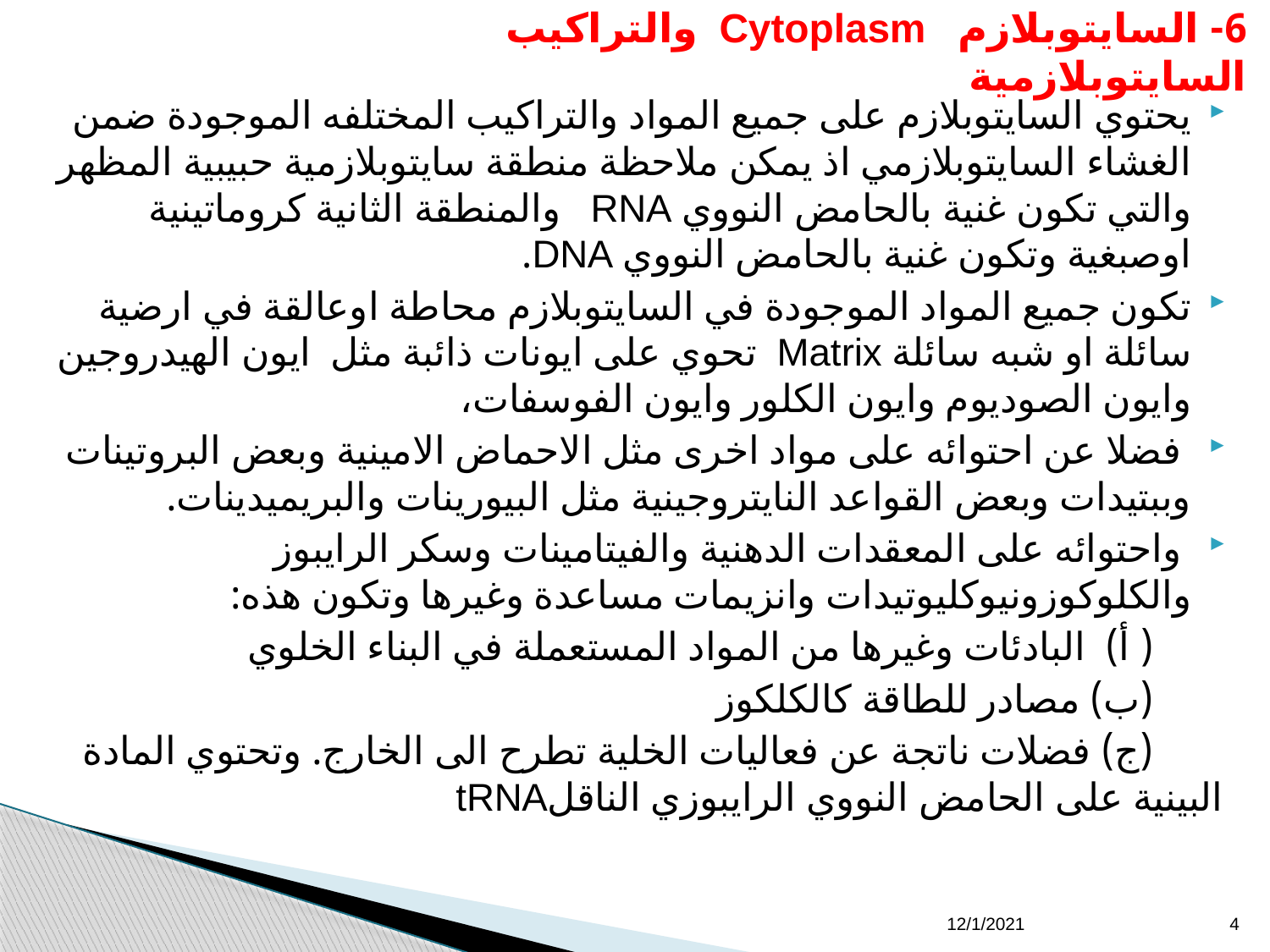

# 6- السايتوبلازم   Cytoplasm  والتراكيب السايتوبلازمية
يحتوي السايتوبلازم على جميع المواد والتراكيب المختلفه الموجودة ضمن الغشاء السايتوبلازمي اذ يمكن ملاحظة منطقة سايتوبلازمية حبيبية المظهر والتي تكون غنية بالحامض النووي RNA   والمنطقة الثانية كروماتينية اوصبغية وتكون غنية بالحامض النووي DNA.
تكون جميع المواد الموجودة في السايتوبلازم محاطة اوعالقة في ارضية سائلة او شبه سائلة Matrix  تحوي على ايونات ذائبة مثل  ايون الهيدروجين وايون الصوديوم وايون الكلور وايون الفوسفات،
 فضلا عن احتوائه على مواد اخرى مثل الاحماض الامينية وبعض البروتينات وببتيدات وبعض القواعد النايتروجينية مثل البيورينات والبريميدينات.
 واحتوائه على المعقدات الدهنية والفيتامينات وسكر الرايبوز والكلوكوزونيوكليوتيدات وانزيمات مساعدة وغيرها وتكون هذه:
       ( أ)  البادئات وغيرها من المواد المستعملة في البناء الخلوي
       (ب) مصادر للطاقة كالكلكوز
       (ج) فضلات ناتجة عن فعاليات الخلية تطرح الى الخارج. وتحتوي المادة البينية على الحامض النووي الرايبوزي الناقلtRNA
12/1/2021
4